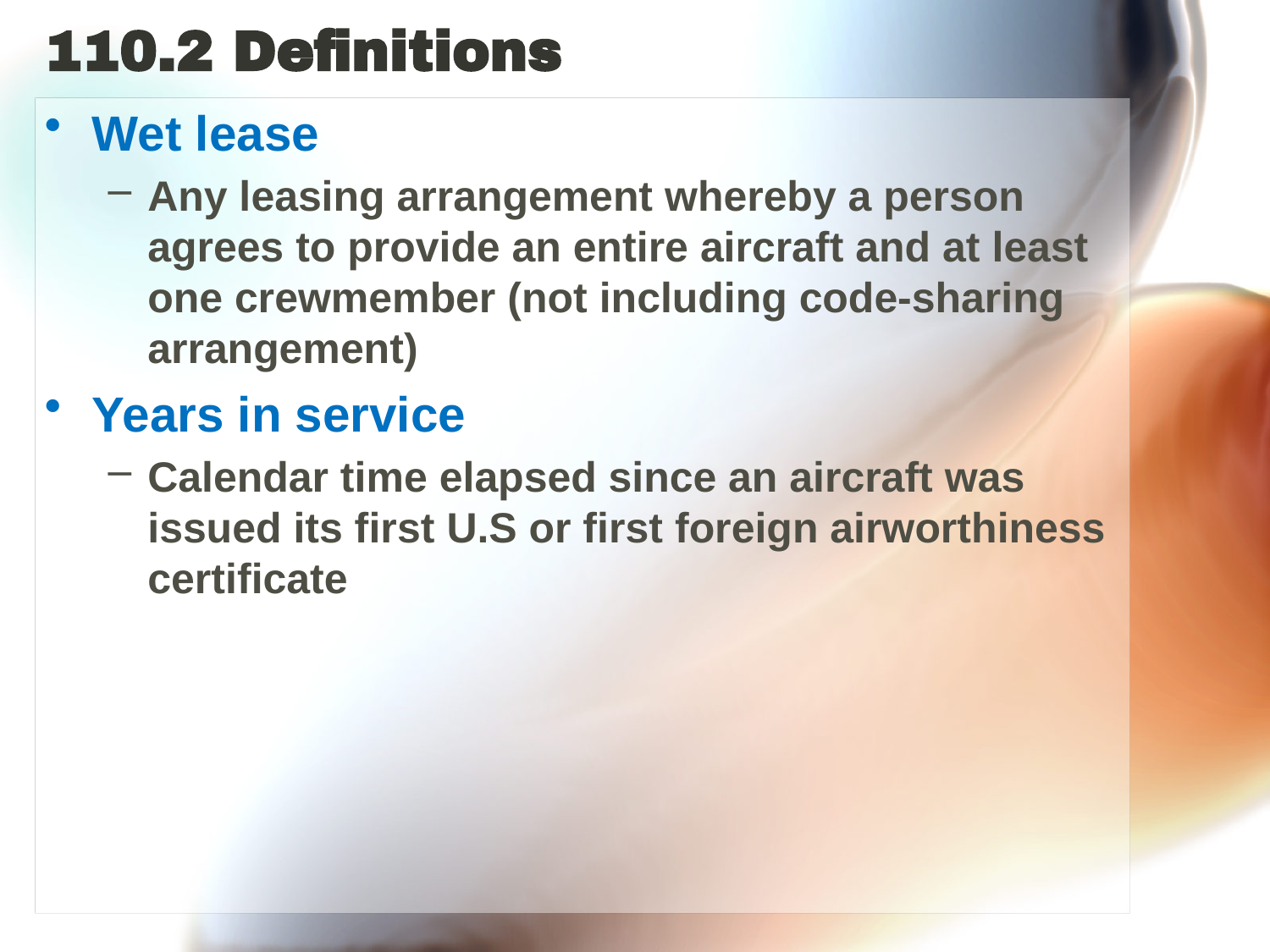

# 110.2 Definitions
Wet lease
Any leasing arrangement whereby a person agrees to provide an entire aircraft and at least one crewmember (not including code-sharing arrangement)
Years in service
Calendar time elapsed since an aircraft was issued its first U.S or first foreign airworthiness certificate